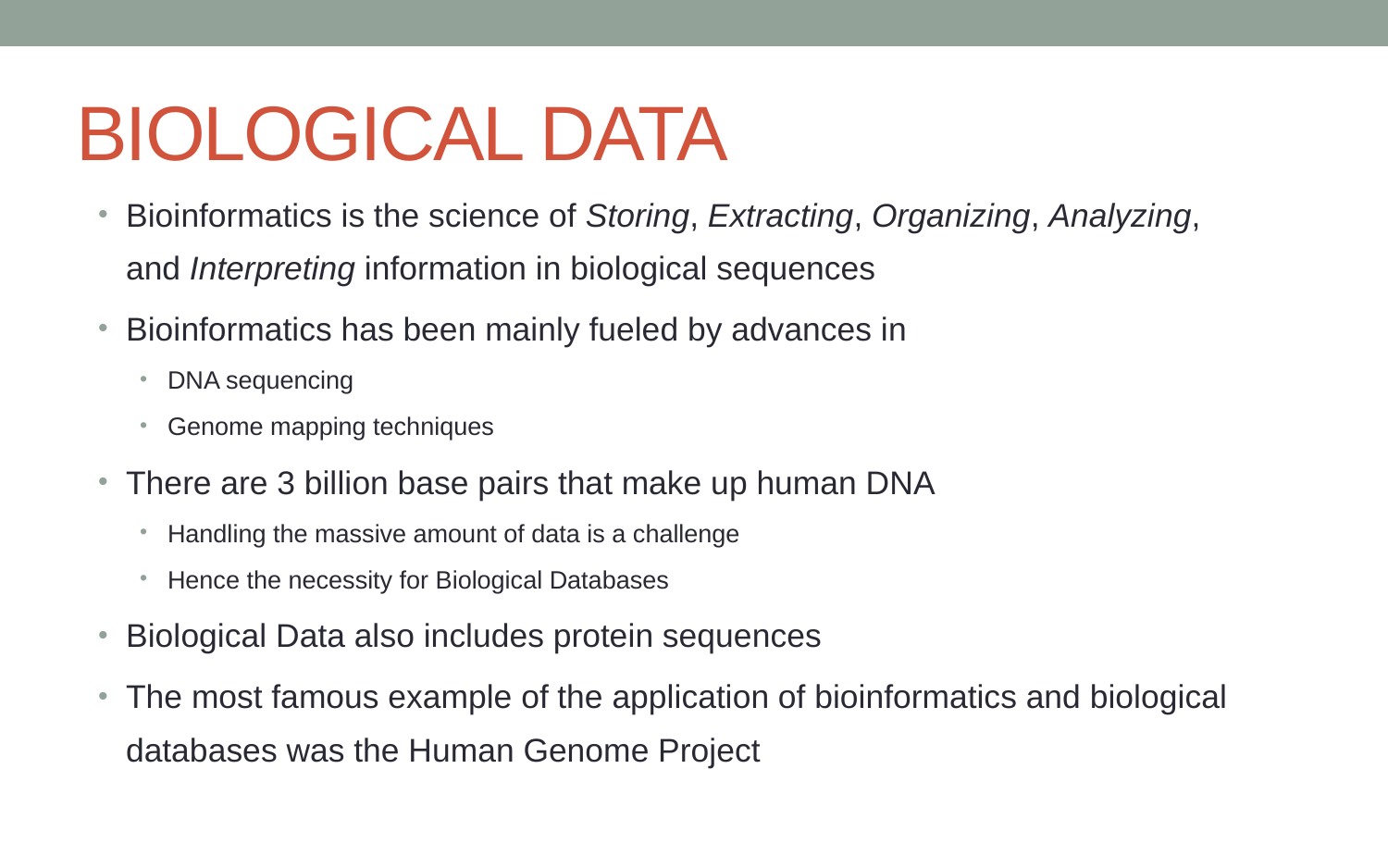

# BIOLOGICAL DATA
Bioinformatics is the science of Storing, Extracting, Organizing, Analyzing, and Interpreting information in biological sequences
Bioinformatics has been mainly fueled by advances in
DNA sequencing
Genome mapping techniques
There are 3 billion base pairs that make up human DNA
Handling the massive amount of data is a challenge
Hence the necessity for Biological Databases
Biological Data also includes protein sequences
The most famous example of the application of bioinformatics and biological databases was the Human Genome Project